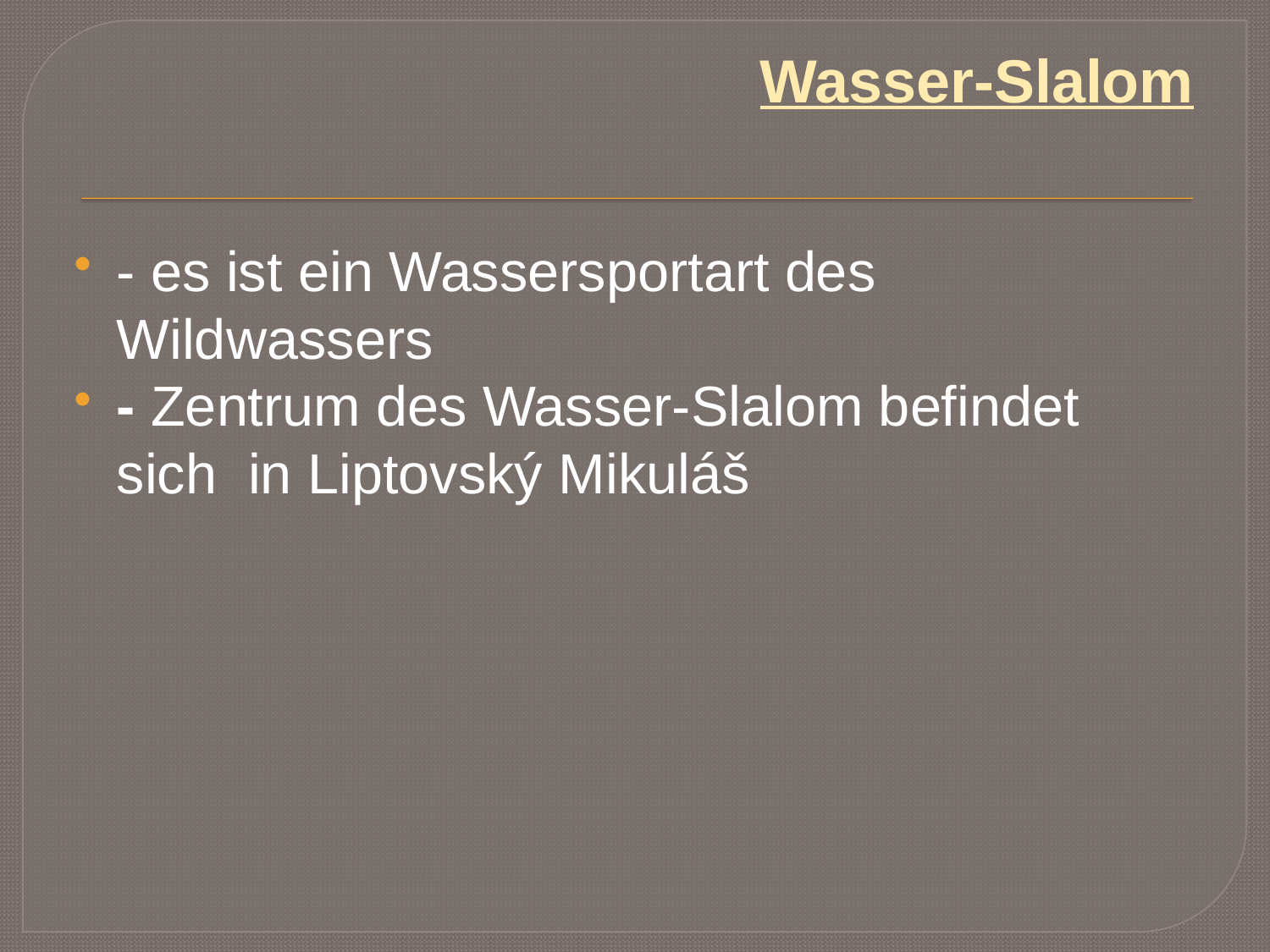

# Wasser-Slalom
- es ist ein Wassersportart des Wildwassers
- Zentrum des Wasser-Slalom befindet sich  in Liptovský Mikuláš